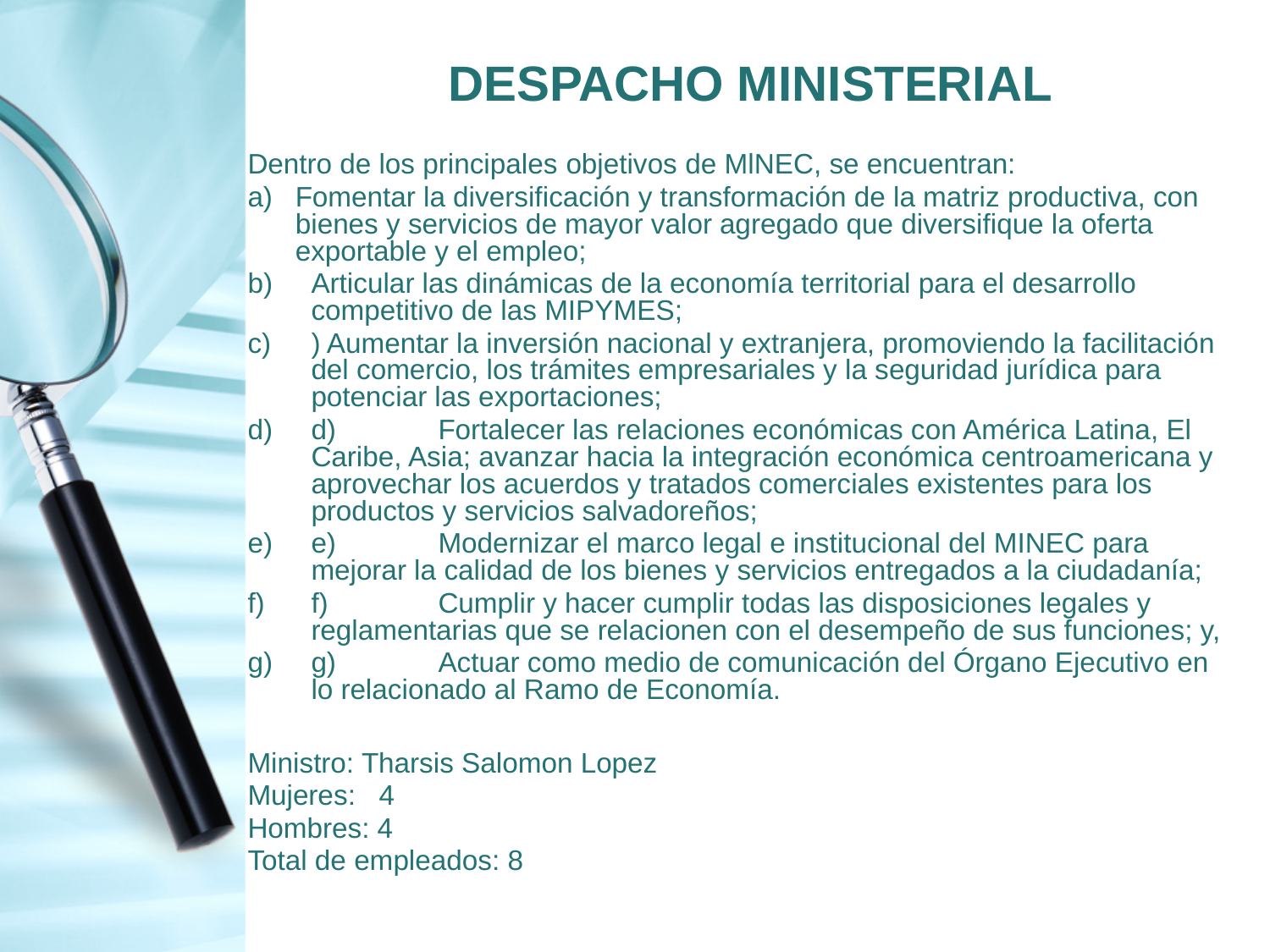

# DESPACHO MINISTERIAL
Dentro de los principales objetivos de MlNEC, se encuentran:
a)	Fomentar la diversificación y transformación de la matriz productiva, con bienes y servicios de mayor valor agregado que diversifique la oferta exportable y el empleo;
Articular las dinámicas de la economía territorial para el desarrollo competitivo de las MIPYMES;
) Aumentar la inversión nacional y extranjera, promoviendo la facilitación del comercio, los trámites empresariales y la seguridad jurídica para potenciar las exportaciones;
d)	Fortalecer las relaciones económicas con América Latina, El Caribe, Asia; avanzar hacia la integración económica centroamericana y aprovechar los acuerdos y tratados comerciales existentes para los productos y servicios salvadoreños;
e)	Modernizar el marco legal e institucional del MINEC para mejorar la calidad de los bienes y servicios entregados a la ciudadanía;
f)	Cumplir y hacer cumplir todas las disposiciones legales y reglamentarias que se relacionen con el desempeño de sus funciones; y,
g)	Actuar como medio de comunicación del Órgano Ejecutivo en lo relacionado al Ramo de Economía.

Ministro: Tharsis Salomon Lopez
Mujeres:   4
Hombres: 4
Total de empleados: 8